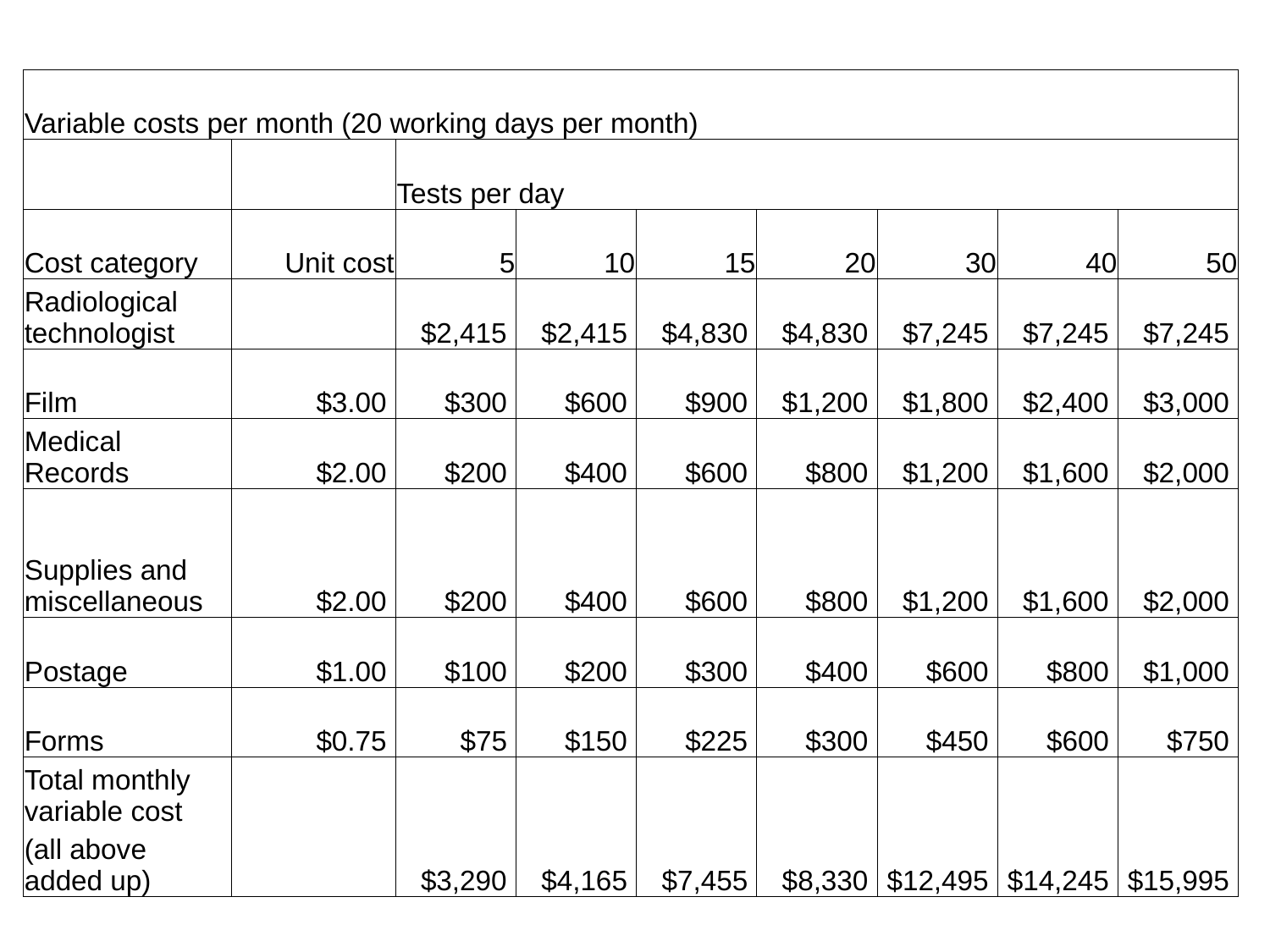

| Variable costs per month (20 working days per month) |  |  |  |  |  |  |  |  |
| --- | --- | --- | --- | --- | --- | --- | --- | --- |
|  |  | Tests per day |  |  |  |  |  |  |
| Cost category | Unit cost | 5 | 10 | 15 | 20 | 30 | 40 | 50 |
| Radiological technologist |  | $2,415 | $2,415 | $4,830 | $4,830 | $7,245 | $7,245 | $7,245 |
| Film | $3.00 | $300 | $600 | $900 | $1,200 | $1,800 | $2,400 | $3,000 |
| Medical Records | $2.00 | $200 | $400 | $600 | $800 | $1,200 | $1,600 | $2,000 |
| Supplies and miscellaneous | $2.00 | $200 | $400 | $600 | $800 | $1,200 | $1,600 | $2,000 |
| Postage | $1.00 | $100 | $200 | $300 | $400 | $600 | $800 | $1,000 |
| Forms | $0.75 | $75 | $150 | $225 | $300 | $450 | $600 | $750 |
| Total monthly variable cost |  | $3,290 | $4,165 | $7,455 | $8,330 | $12,495 | $14,245 | $15,995 |
| (all above added up) |  |  |  |  |  |  |  |  |